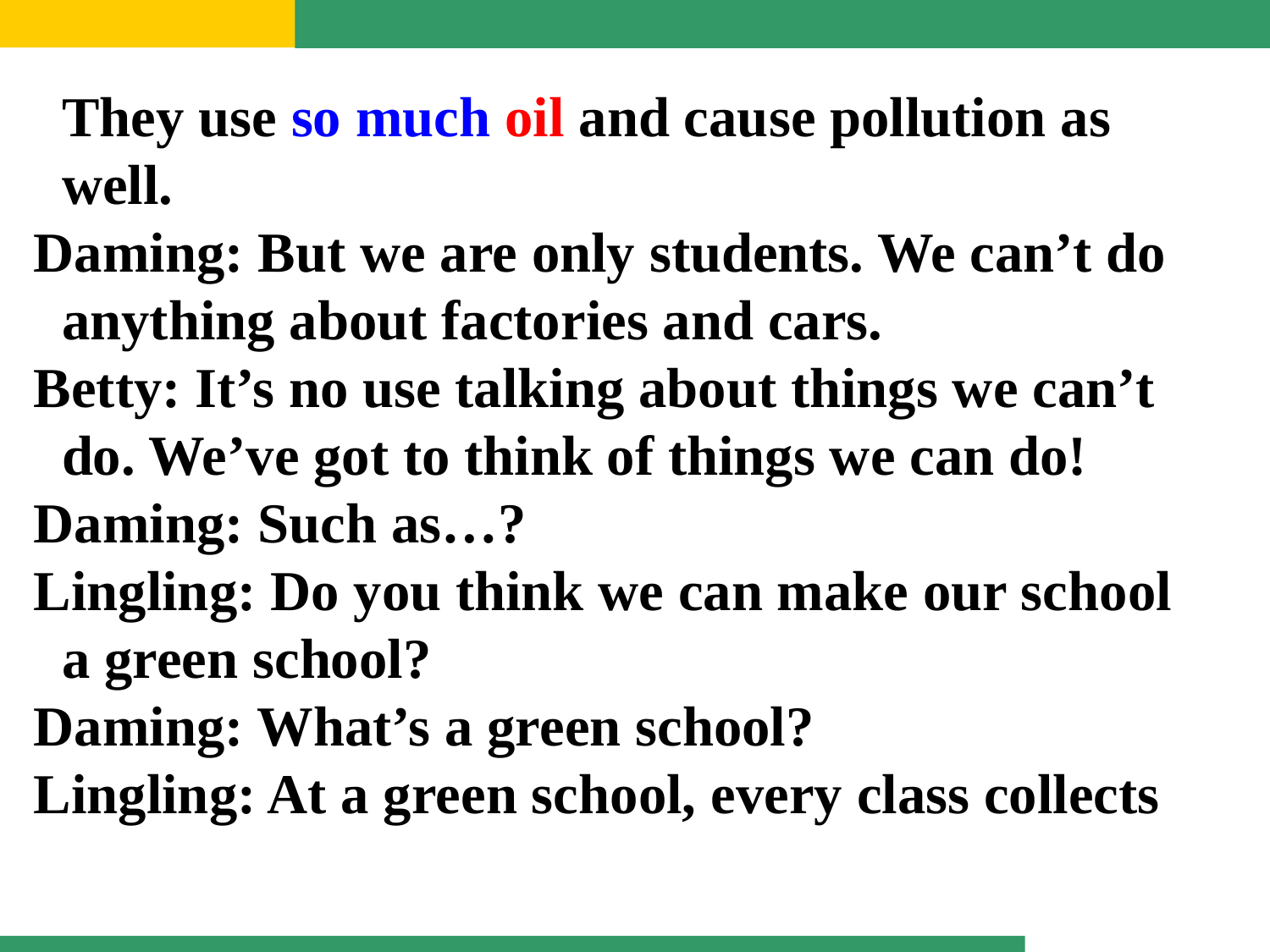

They use so much oil and cause pollution as
  well.
Daming: But we are only students. We can’t do
  anything about factories and cars.
Betty: It’s no use talking about things we can’t
  do. We’ve got to think of things we can do!
Daming: Such as…?
Lingling: Do you think we can make our school
  a green school?
Daming: What’s a green school?
Lingling: At a green school, every class collects